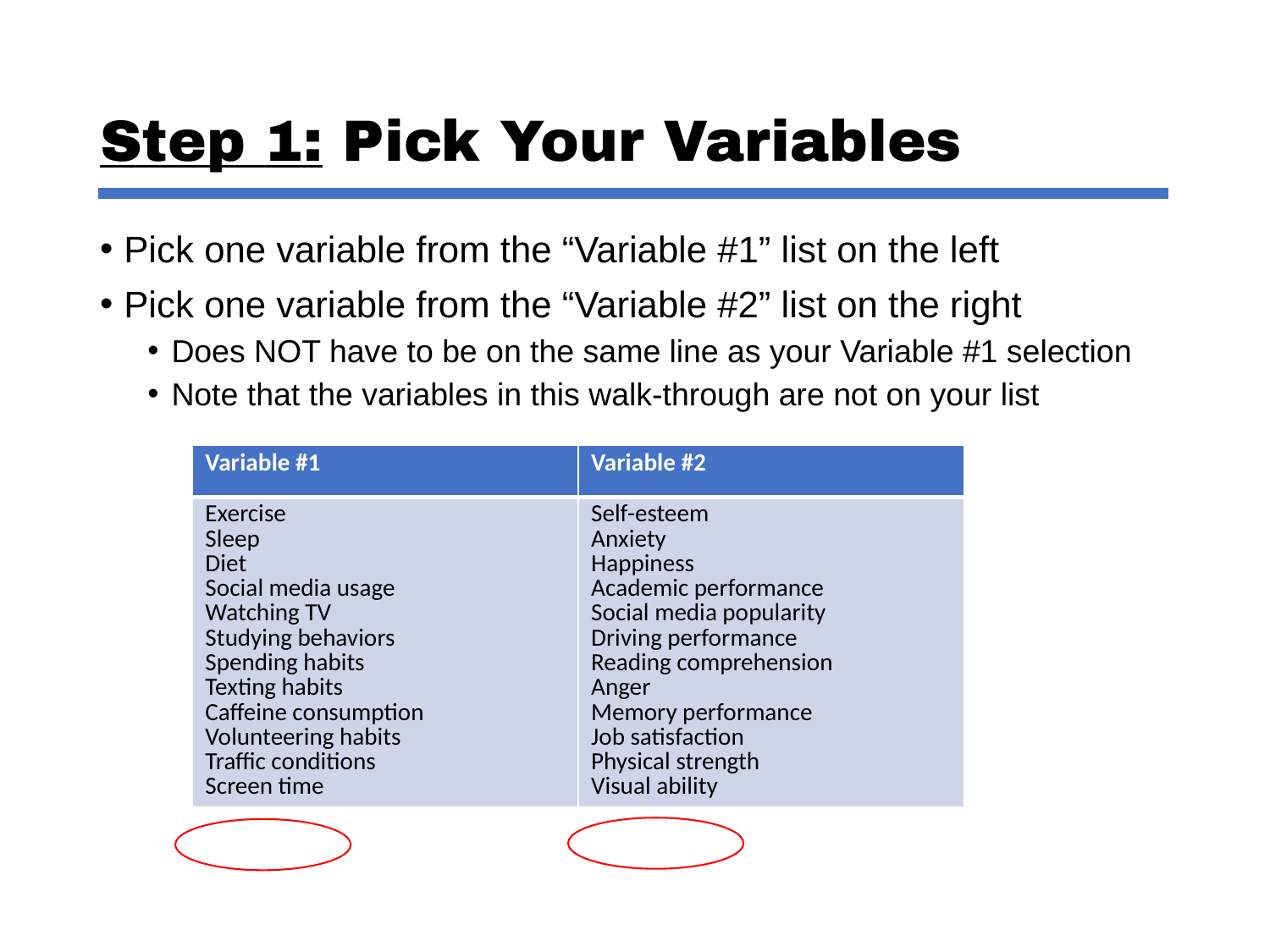

# Step 1: Pick Your Variables
Pick one variable from the “Variable #1” list on the left
Pick one variable from the “Variable #2” list on the right
Does NOT have to be on the same line as your Variable #1 selection
Note that the variables in this walk-through are not on your list

| Variable #1 | Variable #2 |
| --- | --- |
| Exercise Sleep Diet Social media usage Watching TV Studying behaviors Spending habits Texting habits Caffeine consumption Volunteering habits Traffic conditions Screen time | Self-esteem Anxiety Happiness Academic performance Social media popularity Driving performance Reading comprehension Anger Memory performance Job satisfaction Physical strength Visual ability |